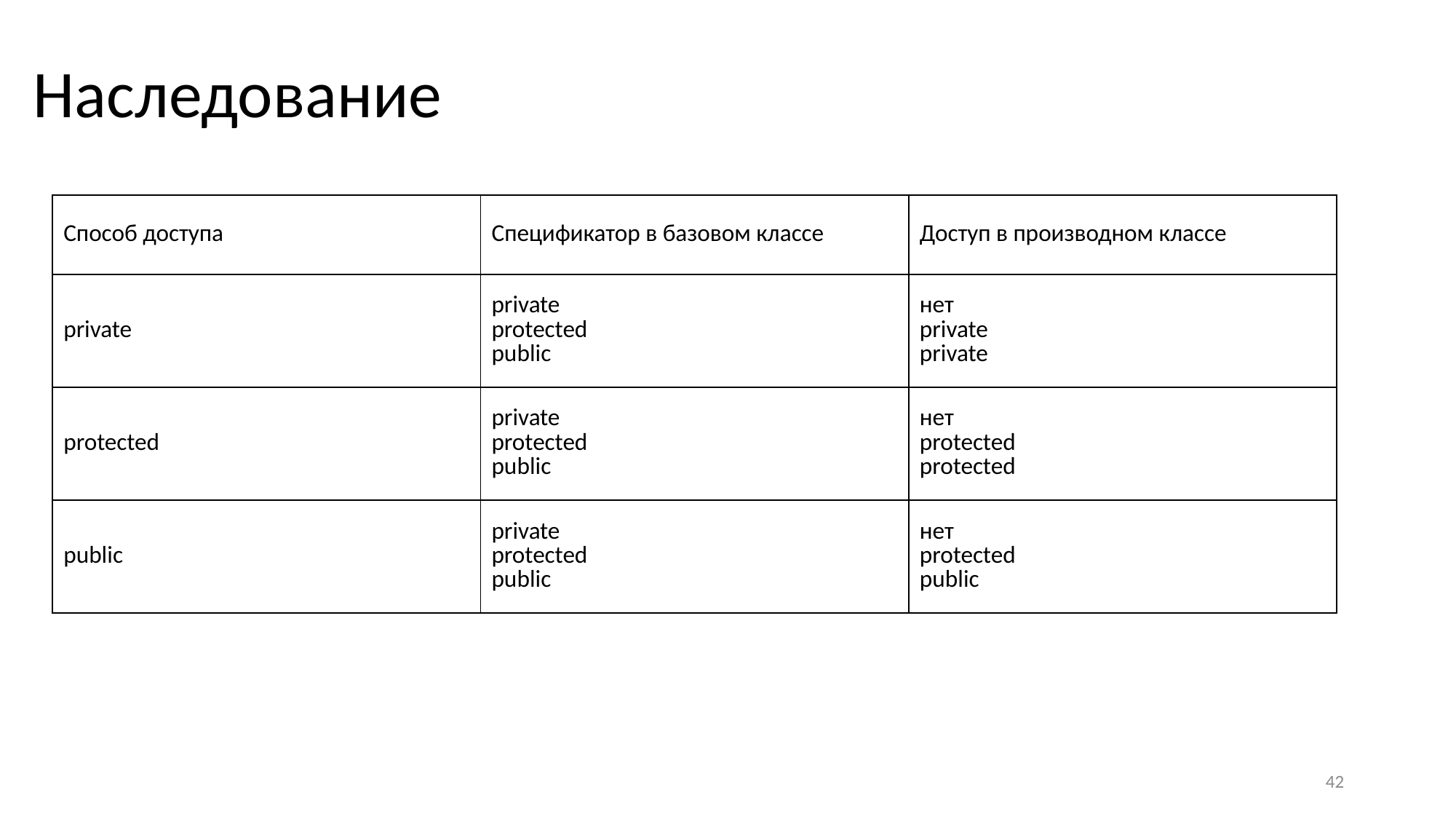

Наследование
| Способ доступа | Спецификатор в базовом классе | Доступ в производном классе |
| --- | --- | --- |
| private | private protected public | нет private private |
| protected | private protected public | нет protected protected |
| public | private protected public | нет protected public |
42